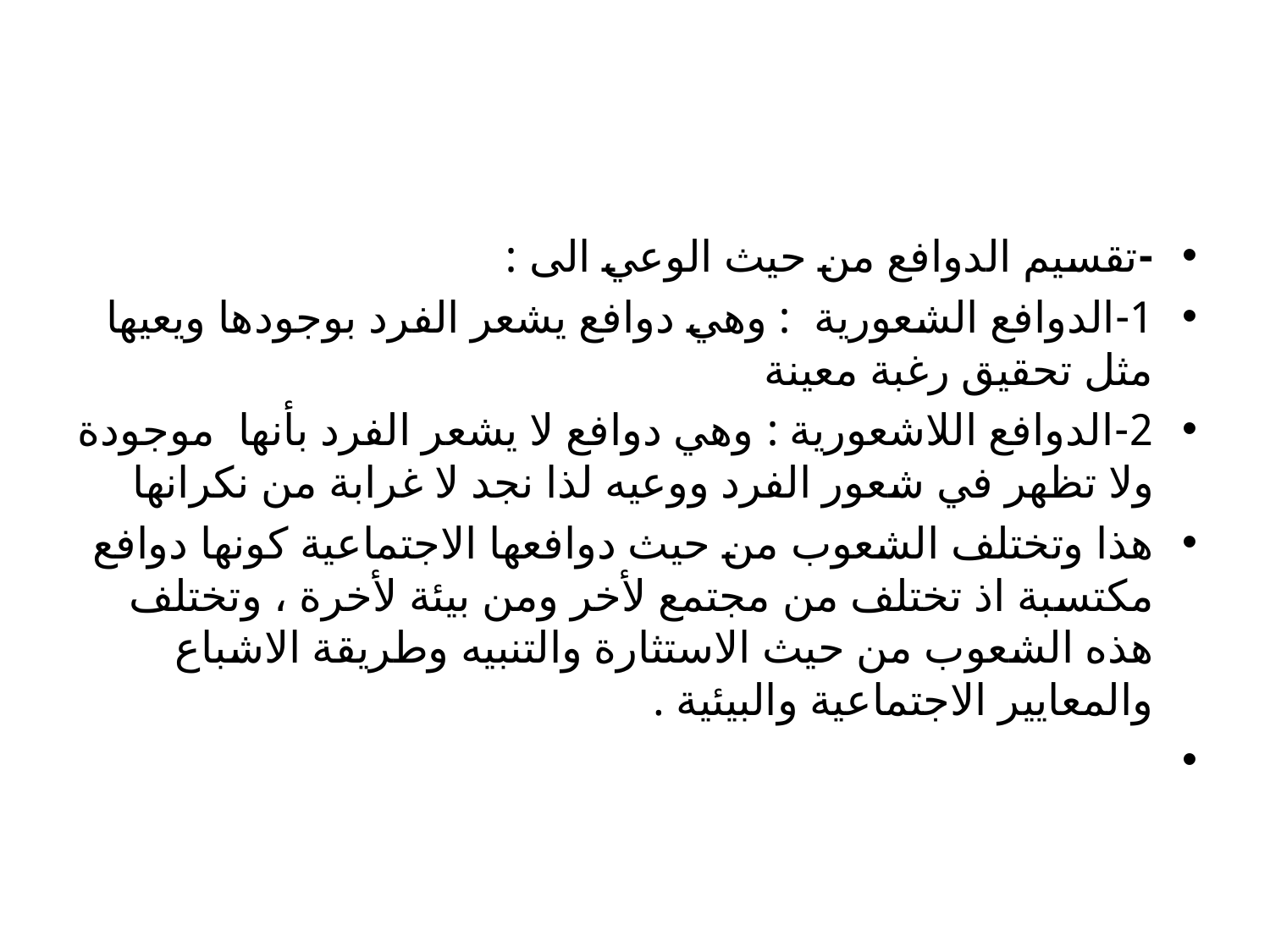

#
-تقسيم الدوافع من حيث الوعي الى :
1-الدوافع الشعورية  : وهي دوافع يشعر الفرد بوجودها ويعيها مثل تحقيق رغبة معينة
2-الدوافع اللاشعورية : وهي دوافع لا يشعر الفرد بأنها  موجودة ولا تظهر في شعور الفرد ووعيه لذا نجد لا غرابة من نكرانها
هذا وتختلف الشعوب من حيث دوافعها الاجتماعية كونها دوافع مكتسبة اذ تختلف من مجتمع لأخر ومن بيئة لأخرة ، وتختلف هذه الشعوب من حيث الاستثارة والتنبيه وطريقة الاشباع والمعايير الاجتماعية والبيئية .